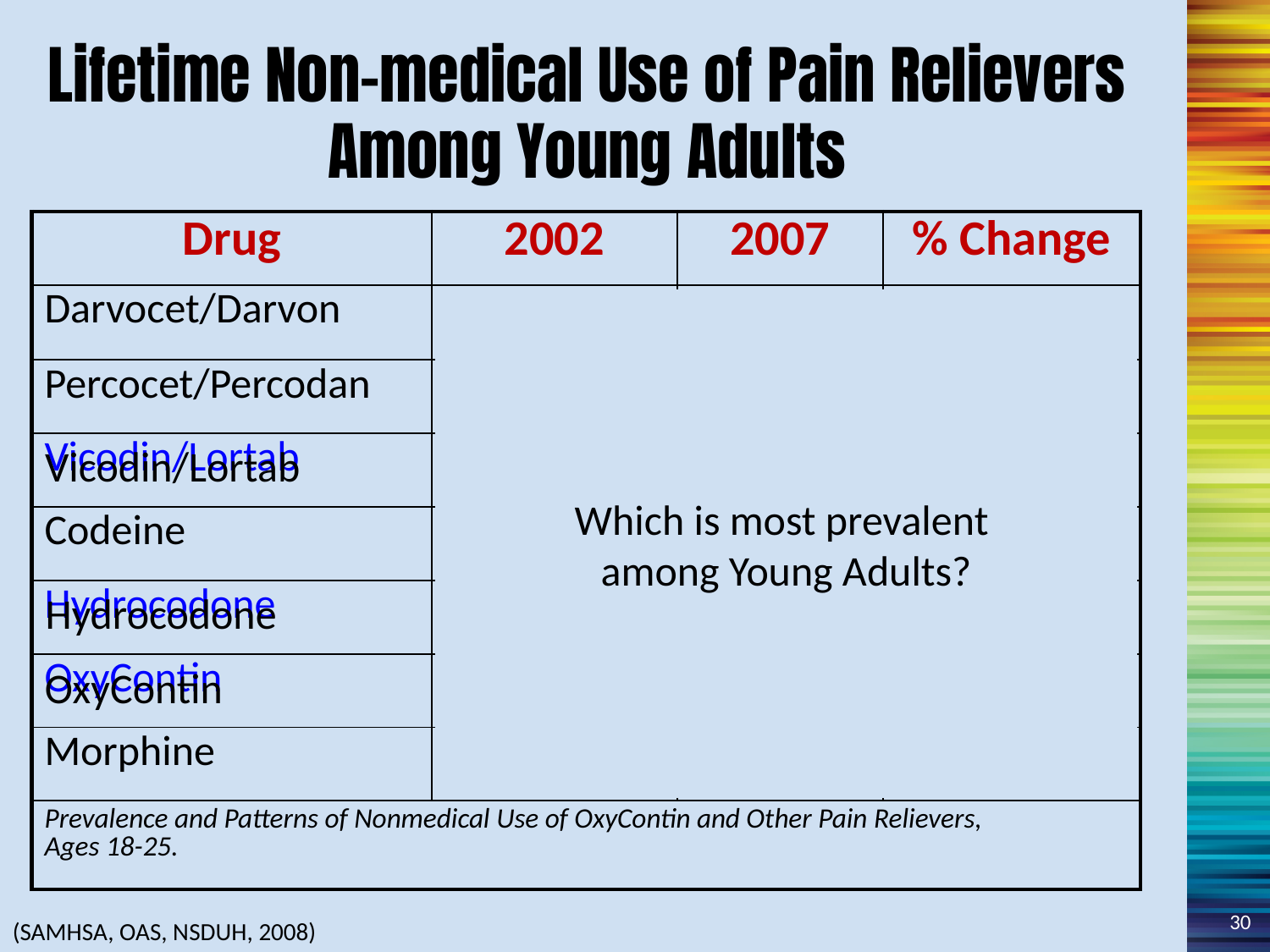

Lifetime Non-medical Use of Pain Relievers Among Young Adults
| Drug | 2002 | 2007 | % Change |
| --- | --- | --- | --- |
| Darvocet/Darvon | 12.2% | 11.4% | -0.8% |
| Percocet/Percodan | 7.4% | 8.8% | +1.4% |
| Vicodin/Lortab | 13.3% | 17.9% | +4.6% |
| Codeine | 6.1% | 5.7% | -0.4% |
| Hydrocodone | 5.0% | 7.8% | +2.8% |
| OxyContin | 2.6% | 5.2% | +2.6% |
| Morphine | 2.1% | 2.7% | +0.6% |
| Prevalence and Patterns of Nonmedical Use of OxyContin and Other Pain Relievers, Ages 18-25. |  |  |  |
Which is most prevalent
among Young Adults?
Vicodin/Lortab
Hydrocodone
OxyContin
30
(SAMHSA, OAS, NSDUH, 2008)